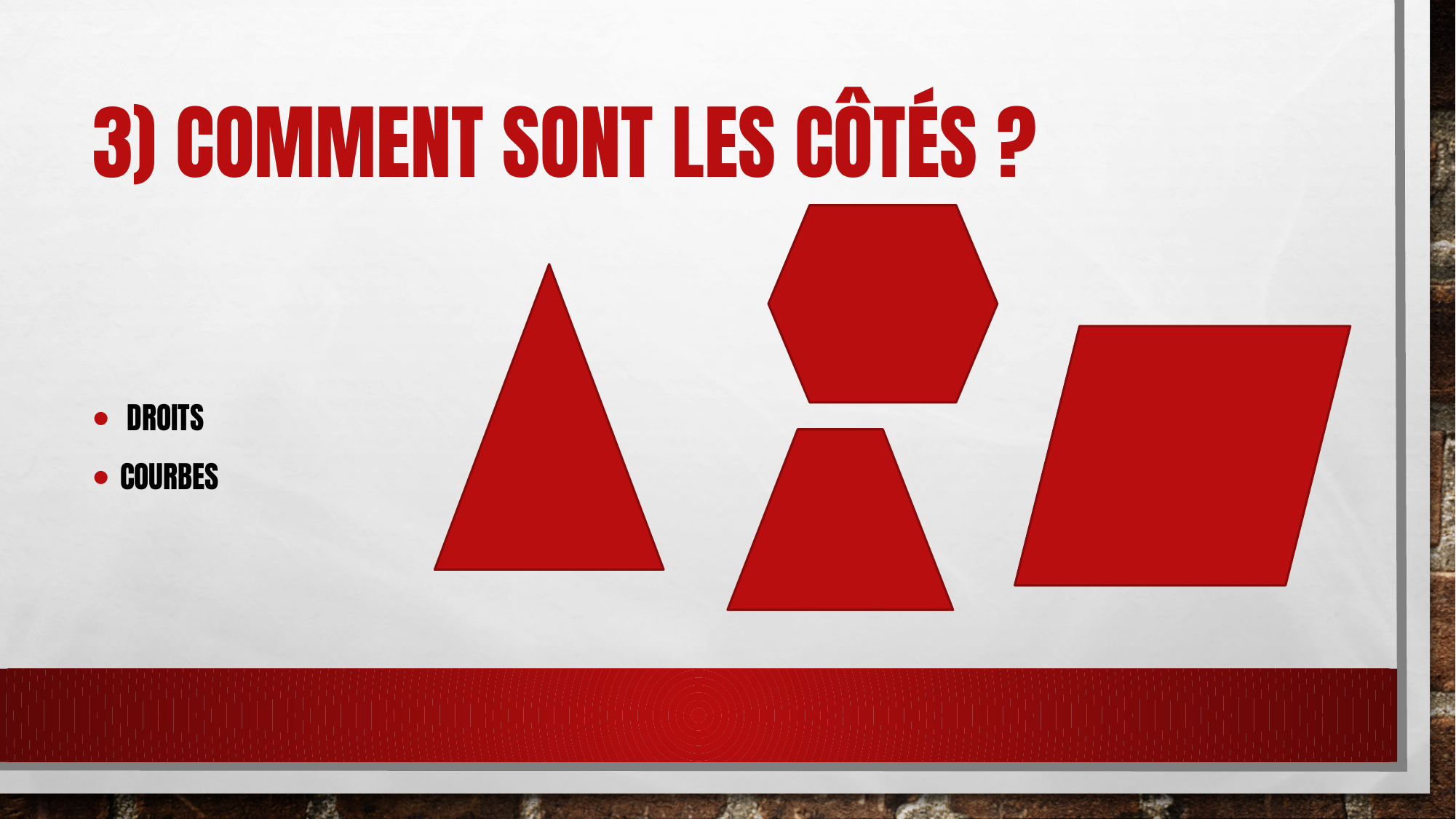

# 3) Comment sont les côtés ?

 droits
courbes